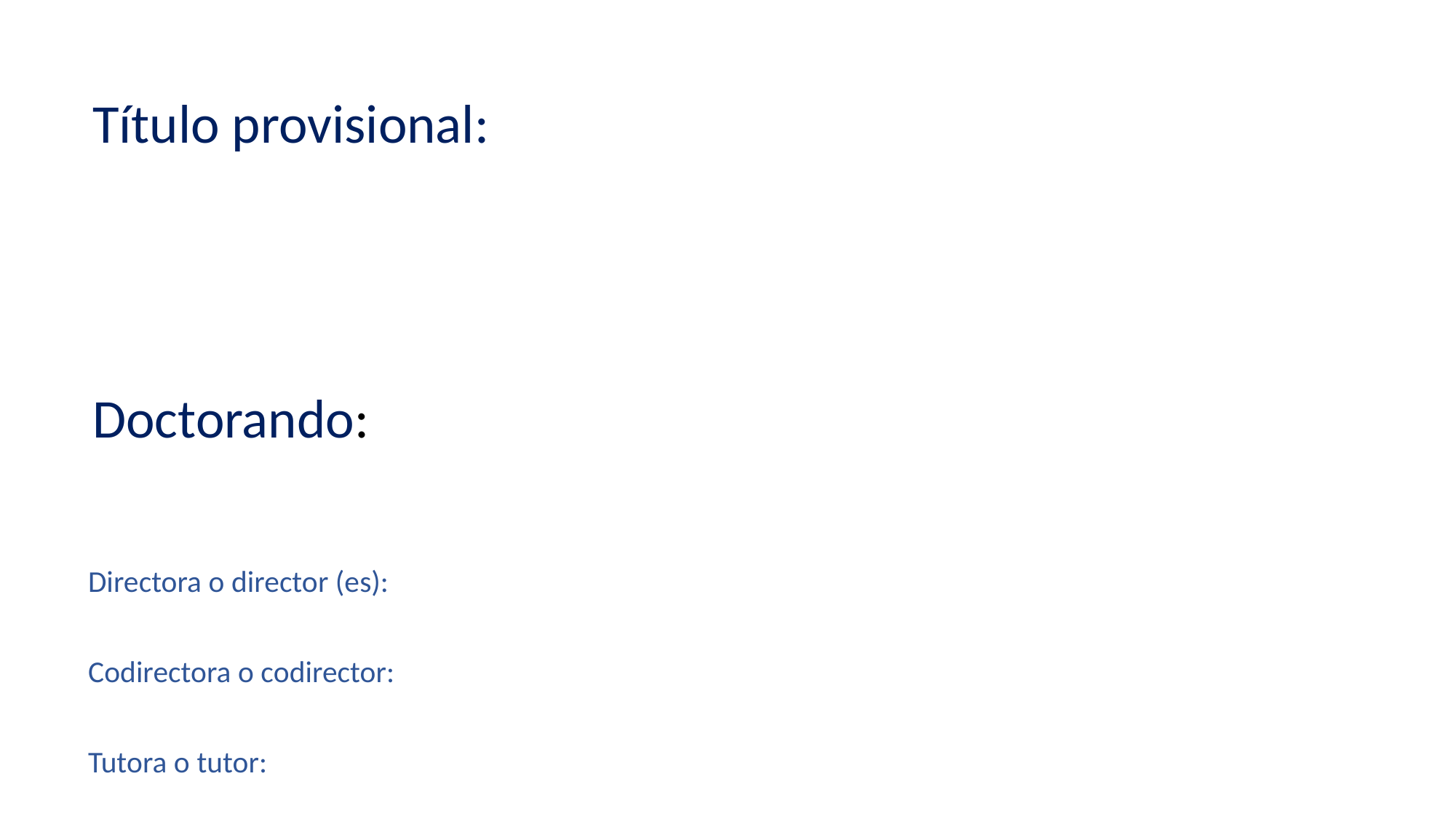

# Título provisional: Doctorando:
Directora o director (es):

Codirectora o codirector:

Tutora o tutor: